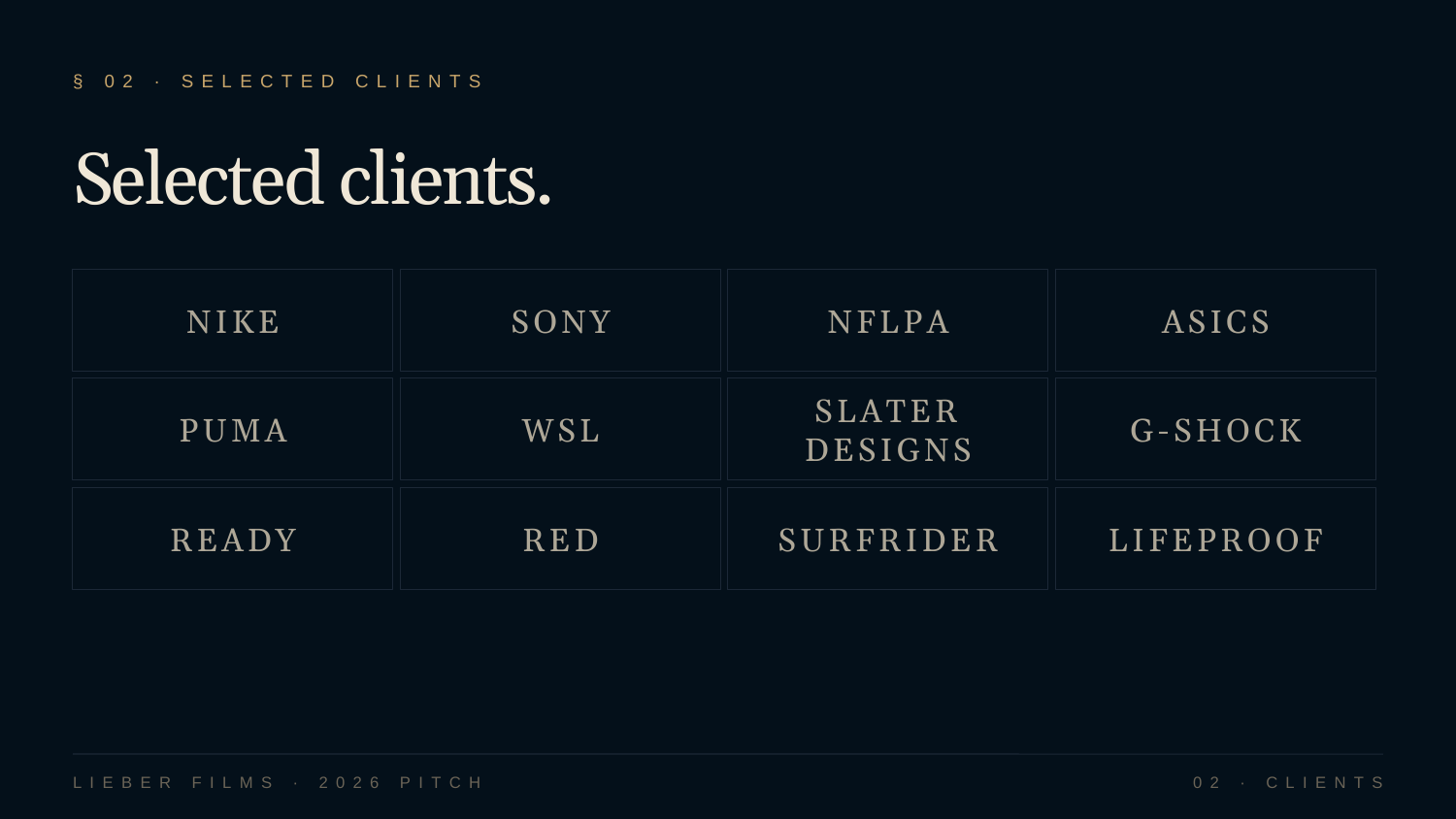

§ 02 · SELECTED CLIENTS
Selected clients.

NIKE

SONY

NFLPA

ASICS

PUMA

WSL

SLATER DESIGNS

G-SHOCK

READY

RED

SURFRIDER

LIFEPROOF

LIEBER FILMS · 2026 PITCH
02 · CLIENTS